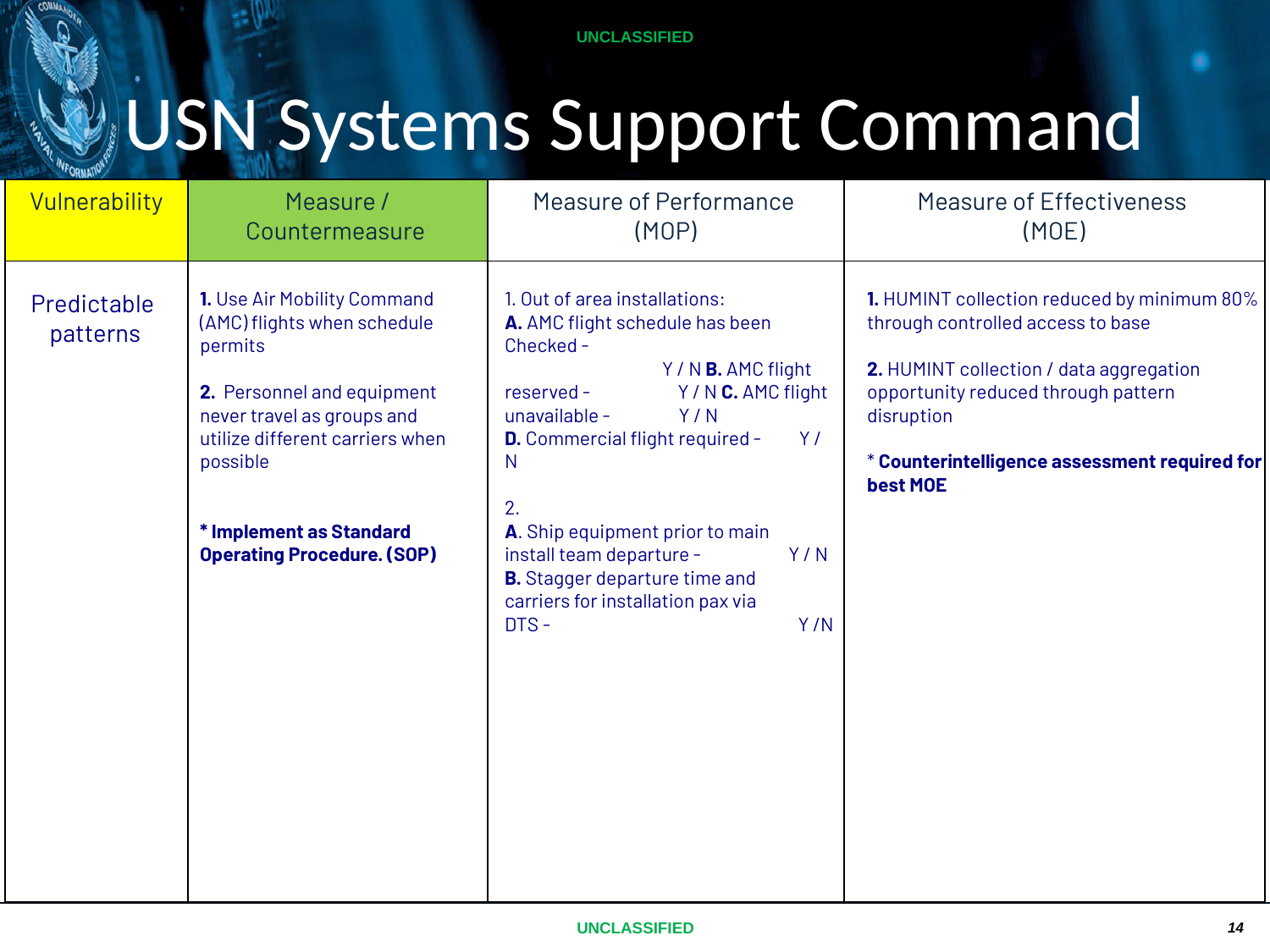

USN Systems Support Command
| Vulnerability | Measure / Countermeasure | Measure of Performance (MOP) | Measure of Effectiveness (MOE) |
| --- | --- | --- | --- |
|  |  |  |  |
1. Use Air Mobility Command (AMC) flights when schedule permits

2.  Personnel and equipment never travel as groups and utilize different carriers when possible

* Implement as Standard Operating Procedure. (SOP)
1. Out of area installations:
A. AMC flight schedule has been
Checked - 			        Y / N B. AMC flight reserved -                       Y / N C. AMC flight unavailable -                  Y / N
D. Commercial flight required -          Y / N

2.
A. Ship equipment prior to main
install team departure -                       Y / N
B. Stagger departure time and
carriers for installation pax via
DTS -          	Y /N
1. HUMINT collection reduced by minimum 80% through controlled access to base

2. HUMINT collection / data aggregation opportunity reduced through pattern disruption

* Counterintelligence assessment required for best MOE
Predictable
patterns